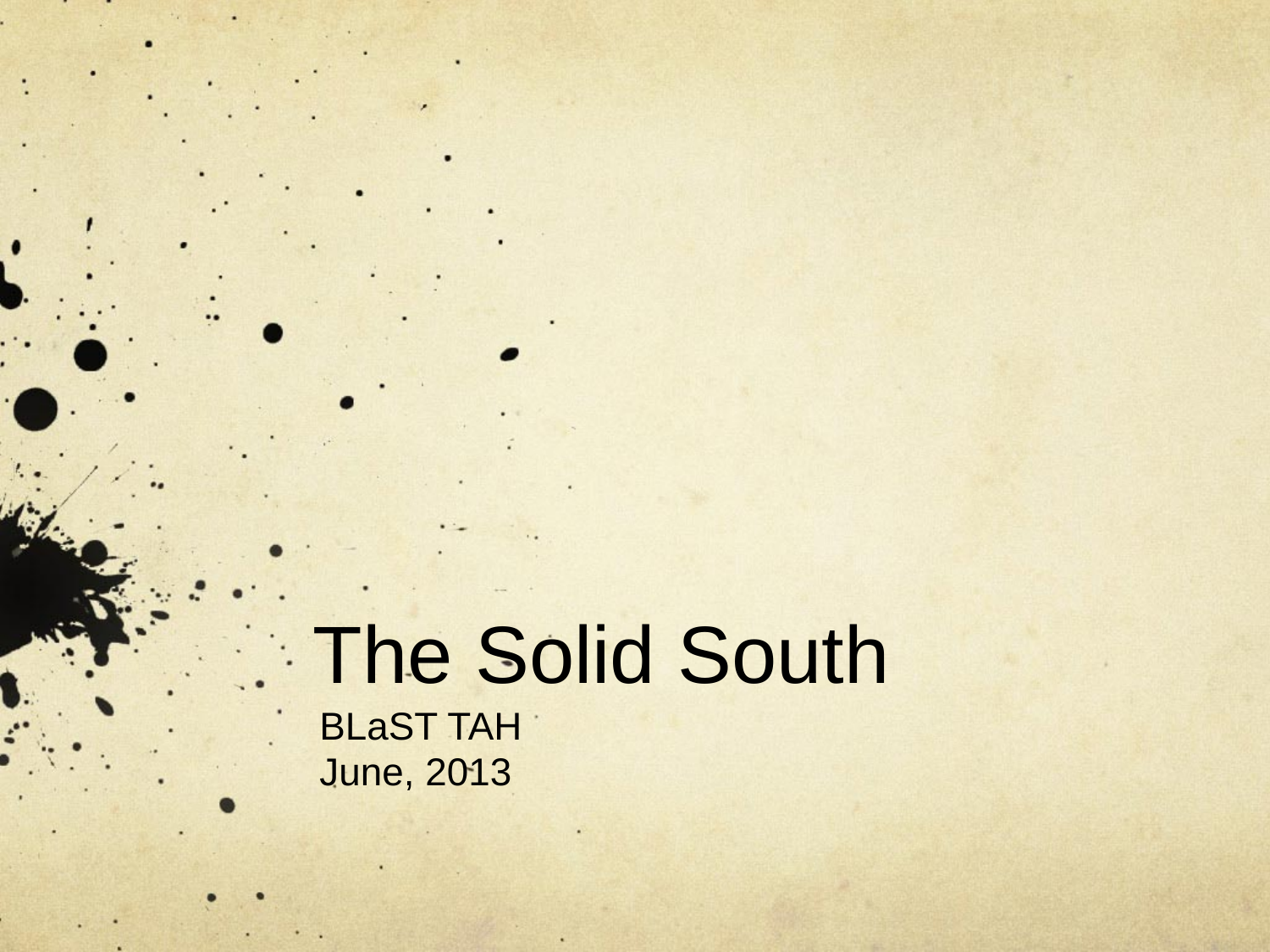

# The Solid South
BLaST TAH
June, 2013